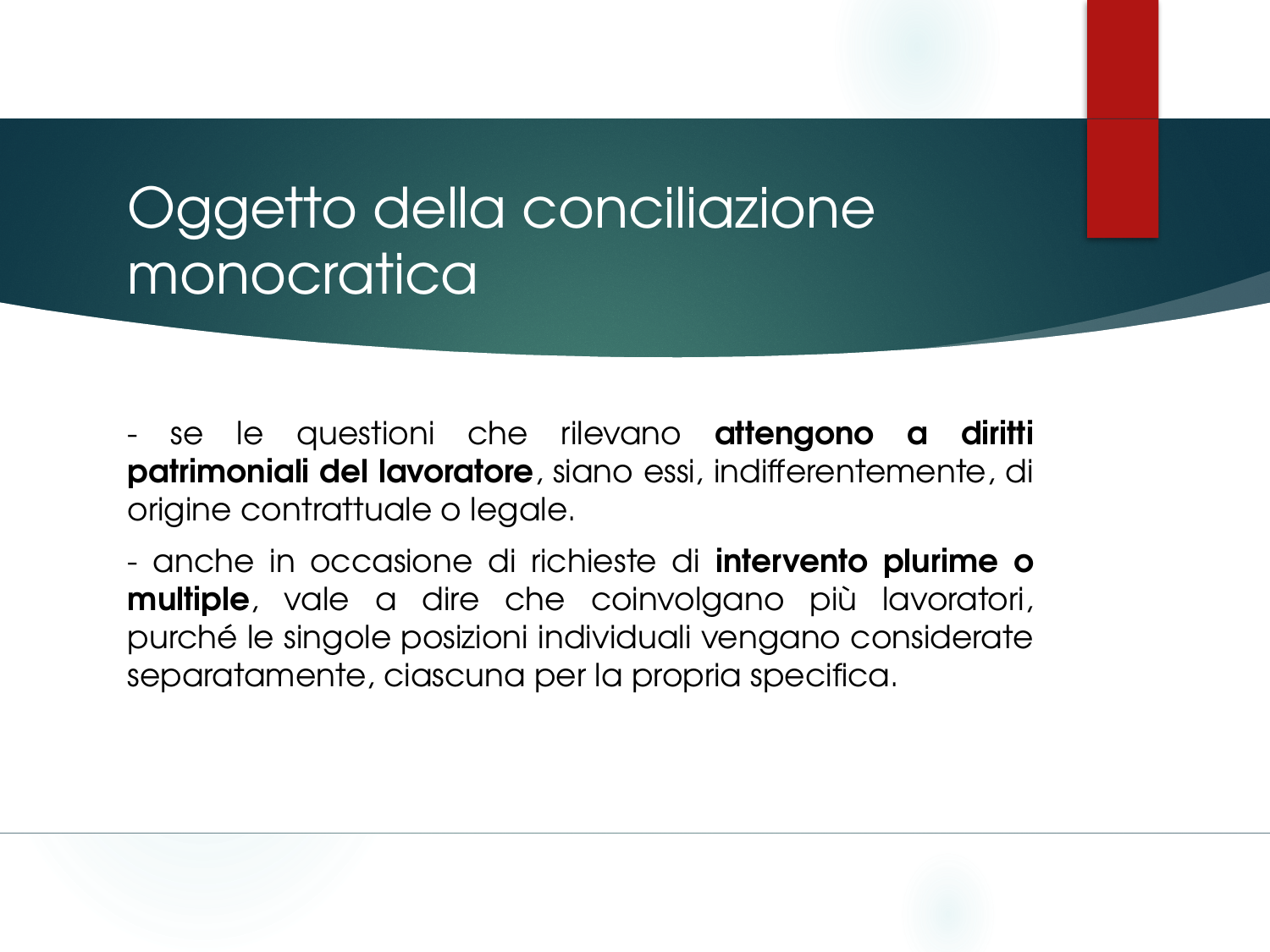

# Oggetto della conciliazione monocratica

- se le questioni che rilevano attengono a diritti patrimoniali del lavoratore, siano essi, indifferentemente, di origine contrattuale o legale.
- anche in occasione di richieste di intervento plurime o multiple, vale a dire che coinvolgano più lavoratori, purché le singole posizioni individuali vengano considerate separatamente, ciascuna per la propria specifica.